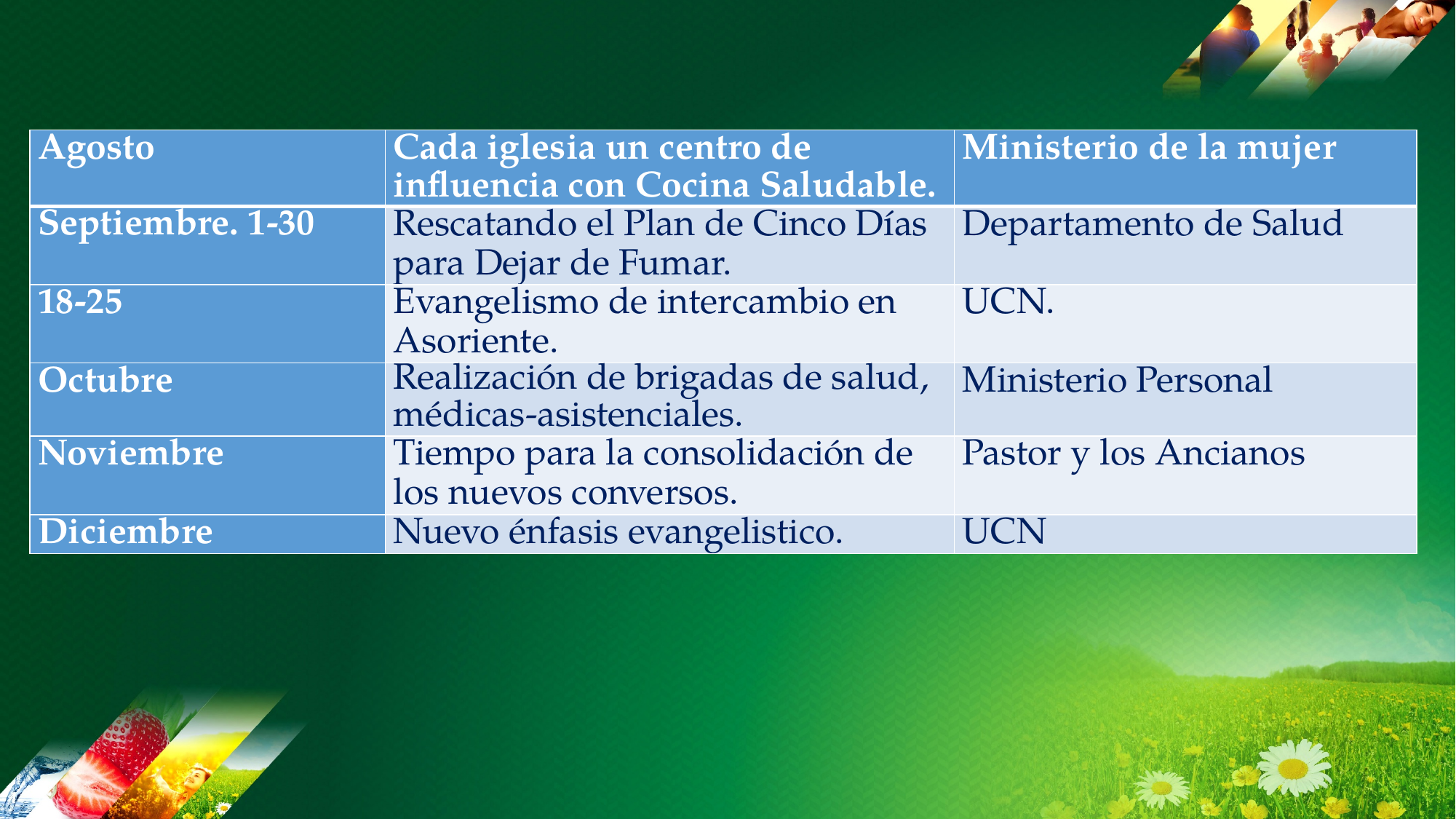

| Agosto | Cada iglesia un centro de influencia con Cocina Saludable. | Ministerio de la mujer |
| --- | --- | --- |
| Septiembre. 1-30 | Rescatando el Plan de Cinco Días para Dejar de Fumar. | Departamento de Salud |
| 18-25 | Evangelismo de intercambio en Asoriente. | UCN. |
| Octubre | Realización de brigadas de salud, médicas-asistenciales. | Ministerio Personal |
| Noviembre | Tiempo para la consolidación de los nuevos conversos. | Pastor y los Ancianos |
| Diciembre | Nuevo énfasis evangelistico. | UCN |